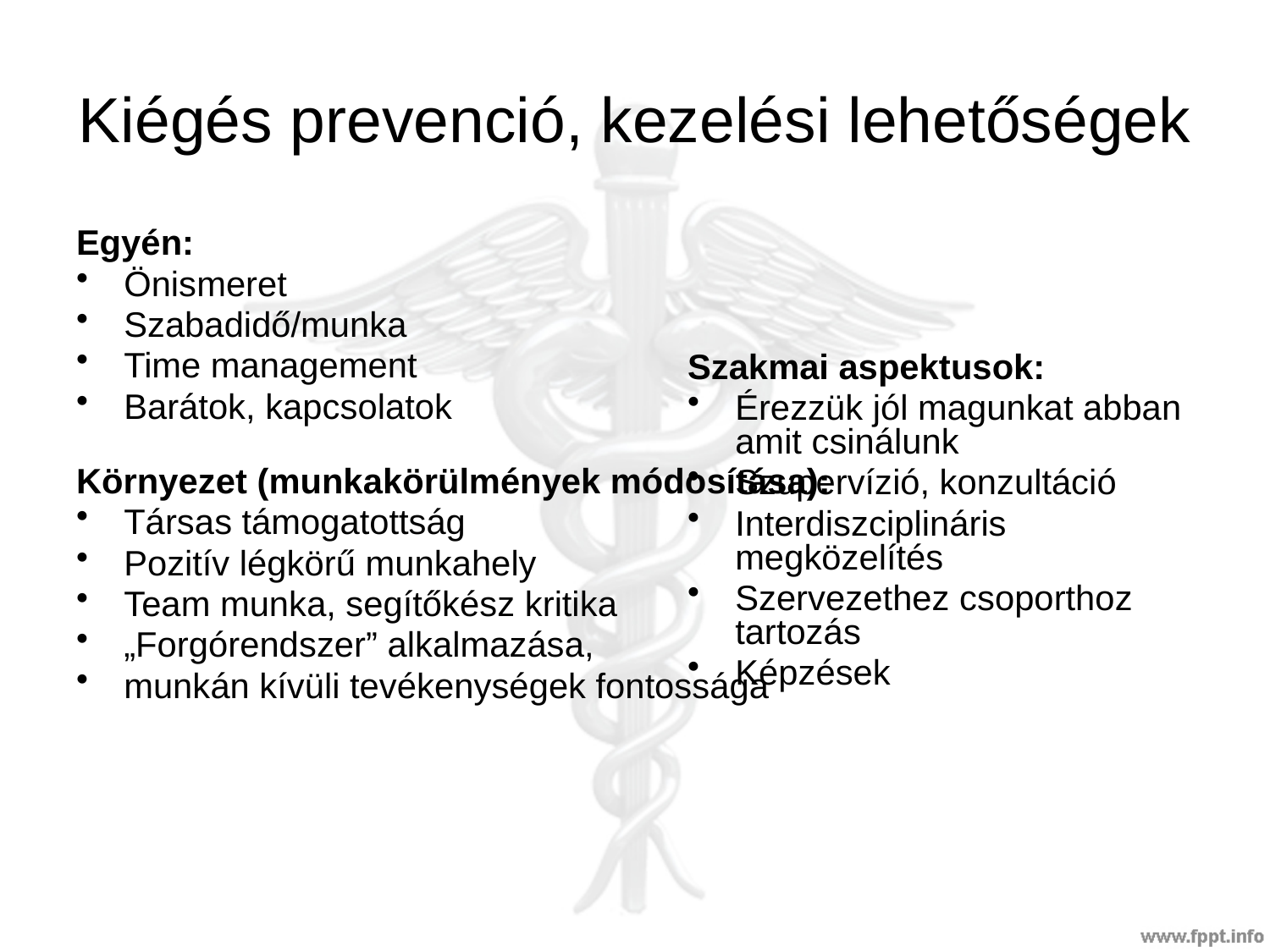

# Kiégés prevenció, kezelési lehetőségek
Egyén:
Önismeret
Szabadidő/munka
Time management
Barátok, kapcsolatok
Környezet (munkakörülmények módosítása):
Társas támogatottság
Pozitív légkörű munkahely
Team munka, segítőkész kritika
„Forgórendszer” alkalmazása,
munkán kívüli tevékenységek fontossága
Szakmai aspektusok:
Érezzük jól magunkat abban amit csinálunk
Szupervízió, konzultáció
Interdiszciplináris megközelítés
Szervezethez csoporthoz tartozás
Képzések